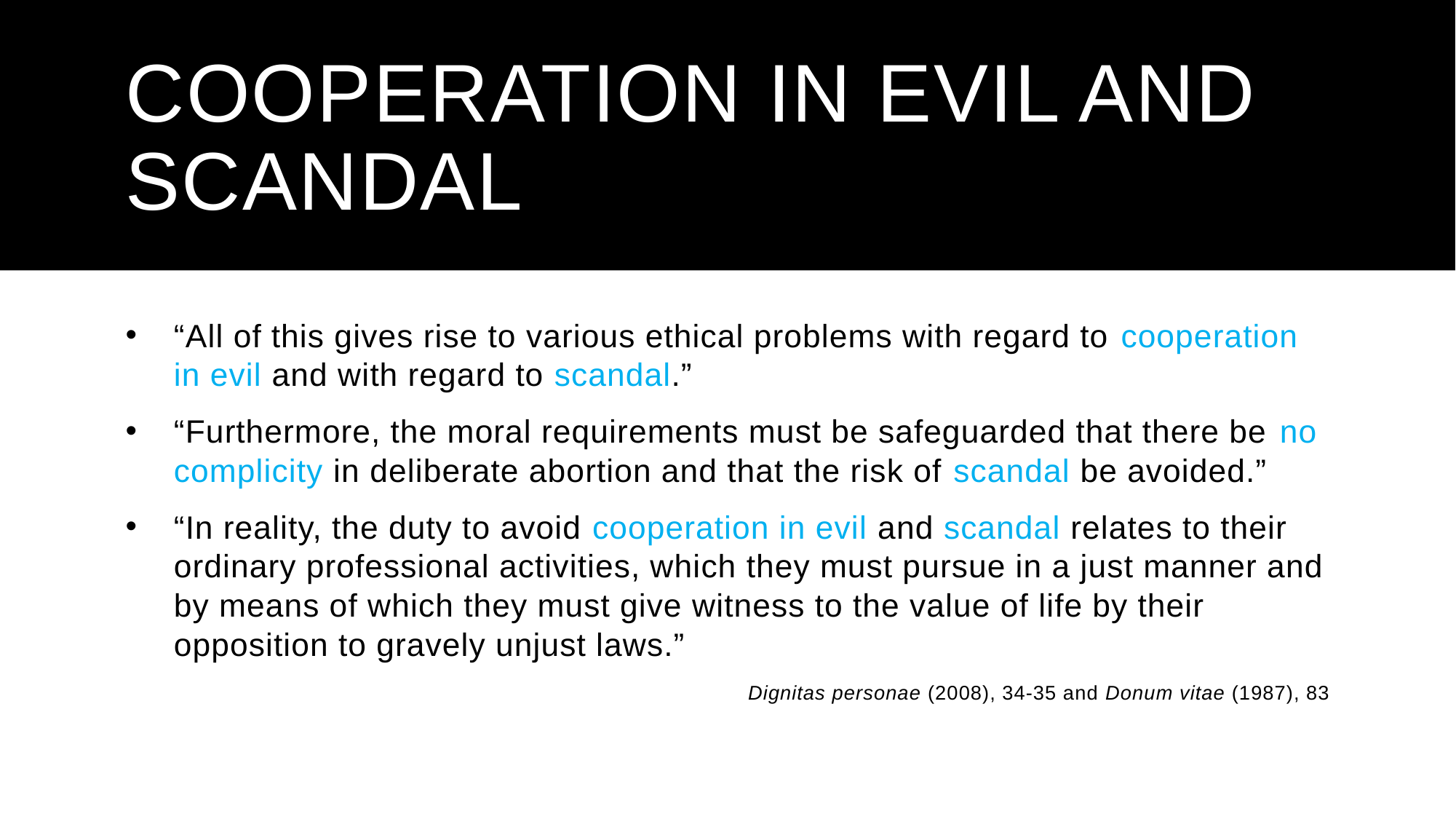

# Cooperation in Evil and Scandal
“All of this gives rise to various ethical problems with regard to cooperation in evil and with regard to scandal.”
“Furthermore, the moral requirements must be safeguarded that there be no complicity in deliberate abortion and that the risk of scandal be avoided.”
“In reality, the duty to avoid cooperation in evil and scandal relates to their ordinary professional activities, which they must pursue in a just manner and by means of which they must give witness to the value of life by their opposition to gravely unjust laws.”
Dignitas personae (2008), 34-35 and Donum vitae (1987), 83